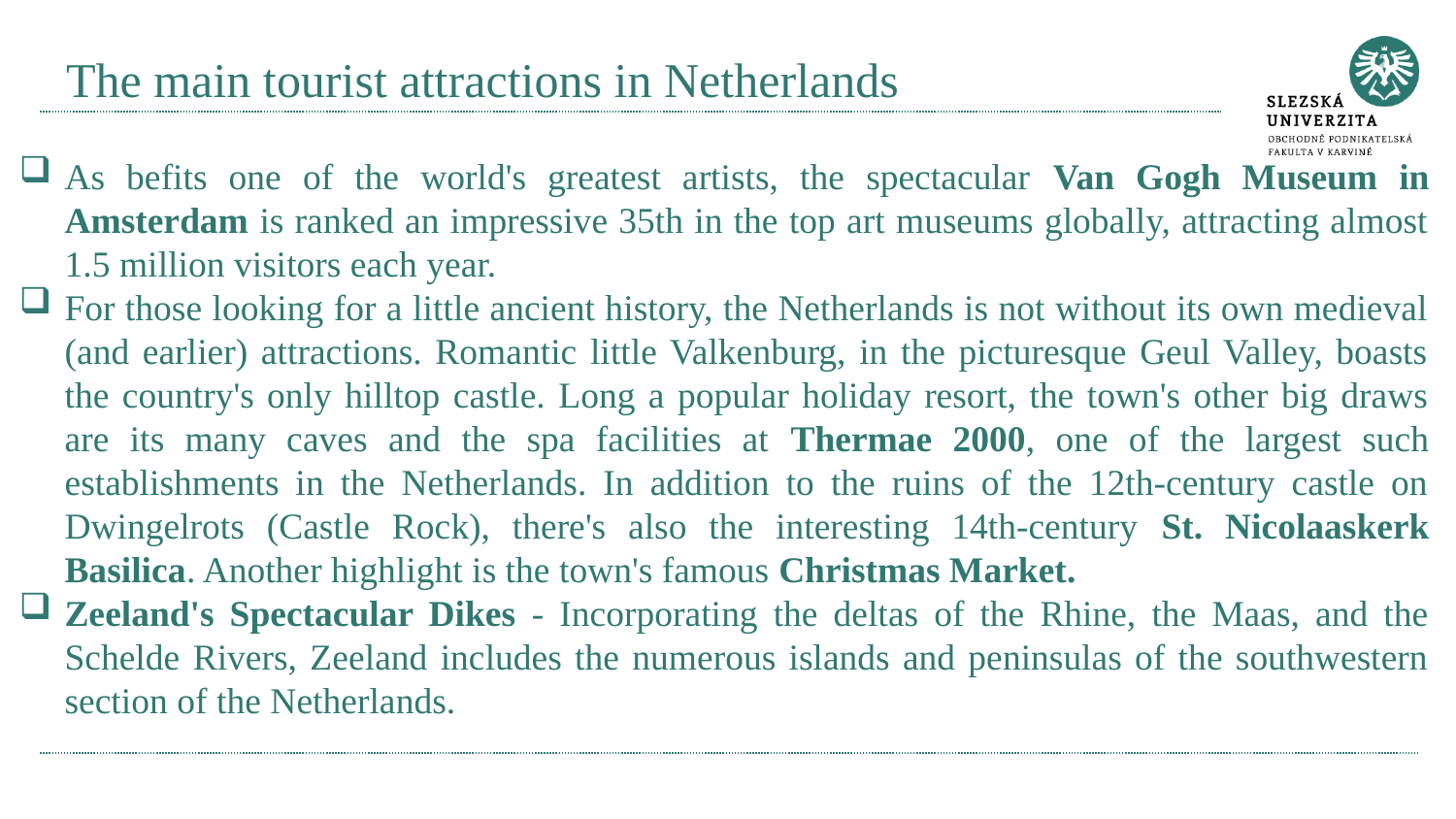

# The main tourist attractions in Netherlands
As befits one of the world's greatest artists, the spectacular Van Gogh Museum in Amsterdam is ranked an impressive 35th in the top art museums globally, attracting almost 1.5 million visitors each year.
For those looking for a little ancient history, the Netherlands is not without its own medieval (and earlier) attractions. Romantic little Valkenburg, in the picturesque Geul Valley, boasts the country's only hilltop castle. Long a popular holiday resort, the town's other big draws are its many caves and the spa facilities at Thermae 2000, one of the largest such establishments in the Netherlands. In addition to the ruins of the 12th-century castle on Dwingelrots (Castle Rock), there's also the interesting 14th-century St. Nicolaaskerk Basilica. Another highlight is the town's famous Christmas Market.
Zeeland's Spectacular Dikes - Incorporating the deltas of the Rhine, the Maas, and the Schelde Rivers, Zeeland includes the numerous islands and peninsulas of the southwestern section of the Netherlands.